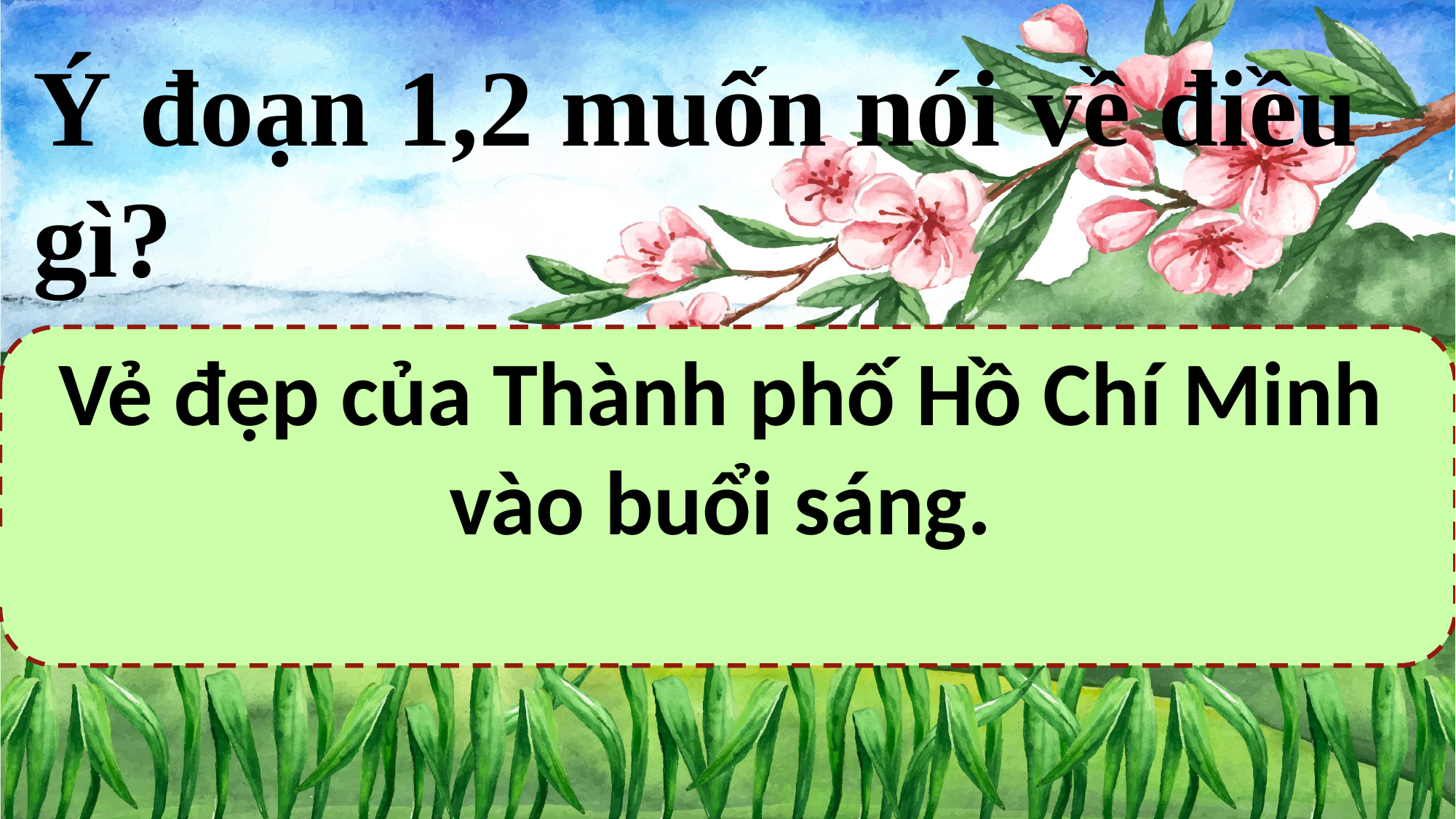

Ý đoạn 1,2 muốn nói về điều gì?

Vẻ đẹp của Thành phố Hồ Chí Minh vào buổi sáng.